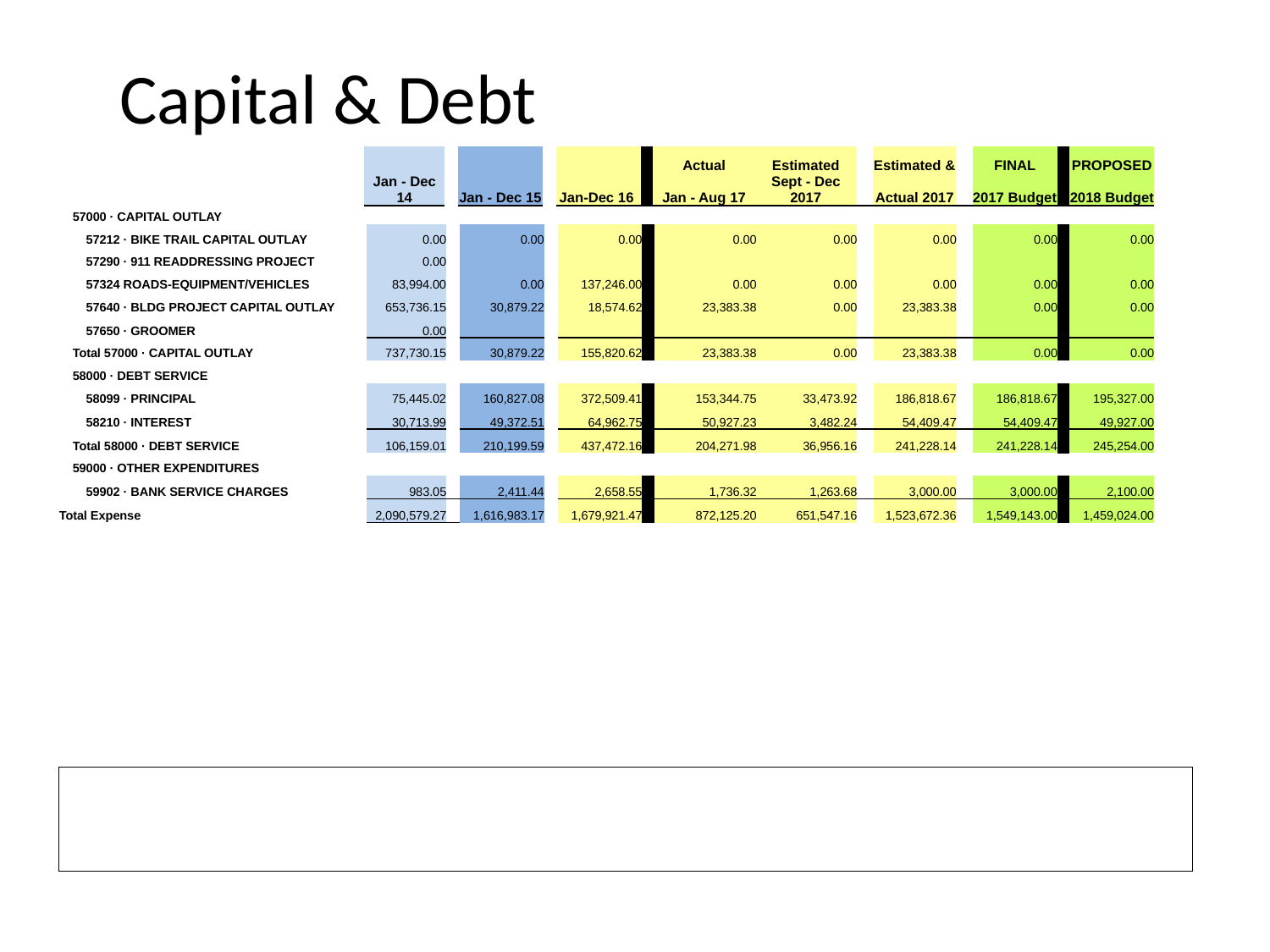

# Capital & Debt
|  |  |  |  |  |  | Actual | Estimated |  | Estimated & |  | FINAL |  | PROPOSED |
| --- | --- | --- | --- | --- | --- | --- | --- | --- | --- | --- | --- | --- | --- |
| Jan - Dec 14 |  | Jan - Dec 15 |  | Jan-Dec 16 |  | Jan - Aug 17 | Sept - Dec 2017 |  | Actual 2017 |  | 2017 Budget |  | 2018 Budget |
|  | 57000 · CAPITAL OUTLAY |  |  |  |  |  |  |  |  |  |  |  |  |  |  |  |
| --- | --- | --- | --- | --- | --- | --- | --- | --- | --- | --- | --- | --- | --- | --- | --- | --- |
|  |  | 57212 · BIKE TRAIL CAPITAL OUTLAY | 0.00 |  | 0.00 |  | 0.00 |  | 0.00 | 0.00 |  | 0.00 |  | 0.00 |  | 0.00 |
|  |  | 57290 · 911 READDRESSING PROJECT | 0.00 |  |  |  |  |  |  |  |  |  |  |  |  |  |
|  |  | 57324 ROADS-EQUIPMENT/VEHICLES | 83,994.00 |  | 0.00 |  | 137,246.00 |  | 0.00 | 0.00 |  | 0.00 |  | 0.00 |  | 0.00 |
|  |  | 57640 · BLDG PROJECT CAPITAL OUTLAY | 653,736.15 |  | 30,879.22 |  | 18,574.62 |  | 23,383.38 | 0.00 |  | 23,383.38 |  | 0.00 |  | 0.00 |
|  |  | 57650 · GROOMER | 0.00 |  |  |  |  |  |  |  |  |  |  |  |  |  |
|  | Total 57000 · CAPITAL OUTLAY |  | 737,730.15 |  | 30,879.22 |  | 155,820.62 |  | 23,383.38 | 0.00 |  | 23,383.38 |  | 0.00 |  | 0.00 |
|  | 58000 · DEBT SERVICE |  |  |  |  |  |  |  |  |  |  |  |  |  |  |  |
|  |  | 58099 · PRINCIPAL | 75,445.02 |  | 160,827.08 |  | 372,509.41 |  | 153,344.75 | 33,473.92 |  | 186,818.67 |  | 186,818.67 |  | 195,327.00 |
|  |  | 58210 · INTEREST | 30,713.99 |  | 49,372.51 |  | 64,962.75 |  | 50,927.23 | 3,482.24 |  | 54,409.47 |  | 54,409.47 |  | 49,927.00 |
|  | Total 58000 · DEBT SERVICE |  | 106,159.01 |  | 210,199.59 |  | 437,472.16 |  | 204,271.98 | 36,956.16 |  | 241,228.14 |  | 241,228.14 |  | 245,254.00 |
|  | 59000 · OTHER EXPENDITURES |  |  |  |  |  |  |  |  |  |  |  |  |  |  |  |
|  |  | 59902 · BANK SERVICE CHARGES | 983.05 |  | 2,411.44 |  | 2,658.55 |  | 1,736.32 | 1,263.68 |  | 3,000.00 |  | 3,000.00 |  | 2,100.00 |
| Total Expense |  |  | 2,090,579.27 |  | 1,616,983.17 |  | 1,679,921.47 |  | 872,125.20 | 651,547.16 |  | 1,523,672.36 |  | 1,549,143.00 |  | 1,459,024.00 |